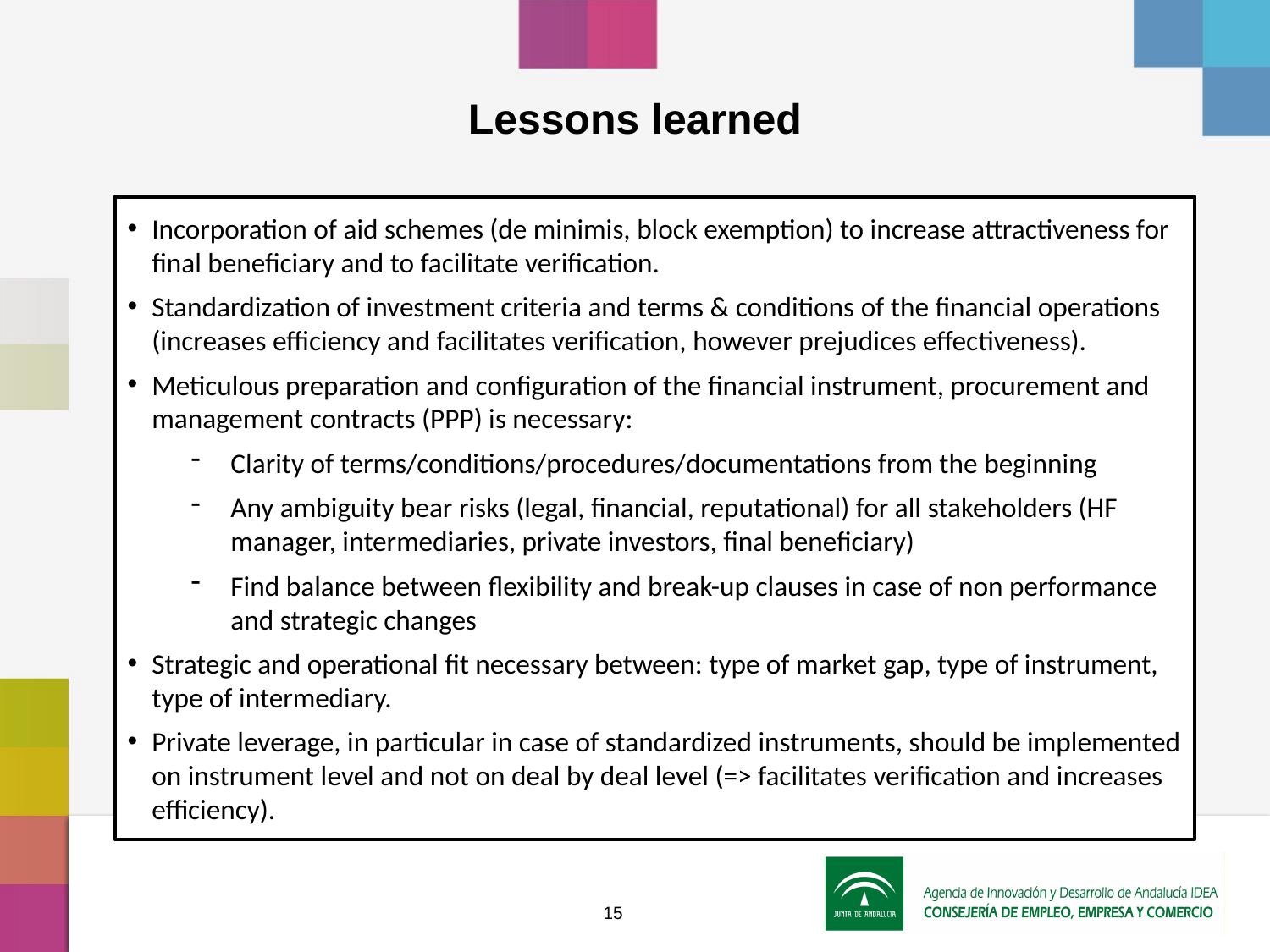

# Lessons learned
Incorporation of aid schemes (de minimis, block exemption) to increase attractiveness for final beneficiary and to facilitate verification.
Standardization of investment criteria and terms & conditions of the financial operations  (increases efficiency and facilitates verification, however prejudices effectiveness).
Meticulous preparation and configuration of the financial instrument, procurement and management contracts (PPP) is necessary:
Clarity of terms/conditions/procedures/documentations from the beginning
Any ambiguity bear risks (legal, financial, reputational) for all stakeholders (HF manager, intermediaries, private investors, final beneficiary)
Find balance between flexibility and break-up clauses in case of non performance and strategic changes
Strategic and operational fit necessary between: type of market gap, type of instrument, type of intermediary.
Private leverage, in particular in case of standardized instruments, should be implemented on instrument level and not on deal by deal level (=> facilitates verification and increases efficiency).
15
15